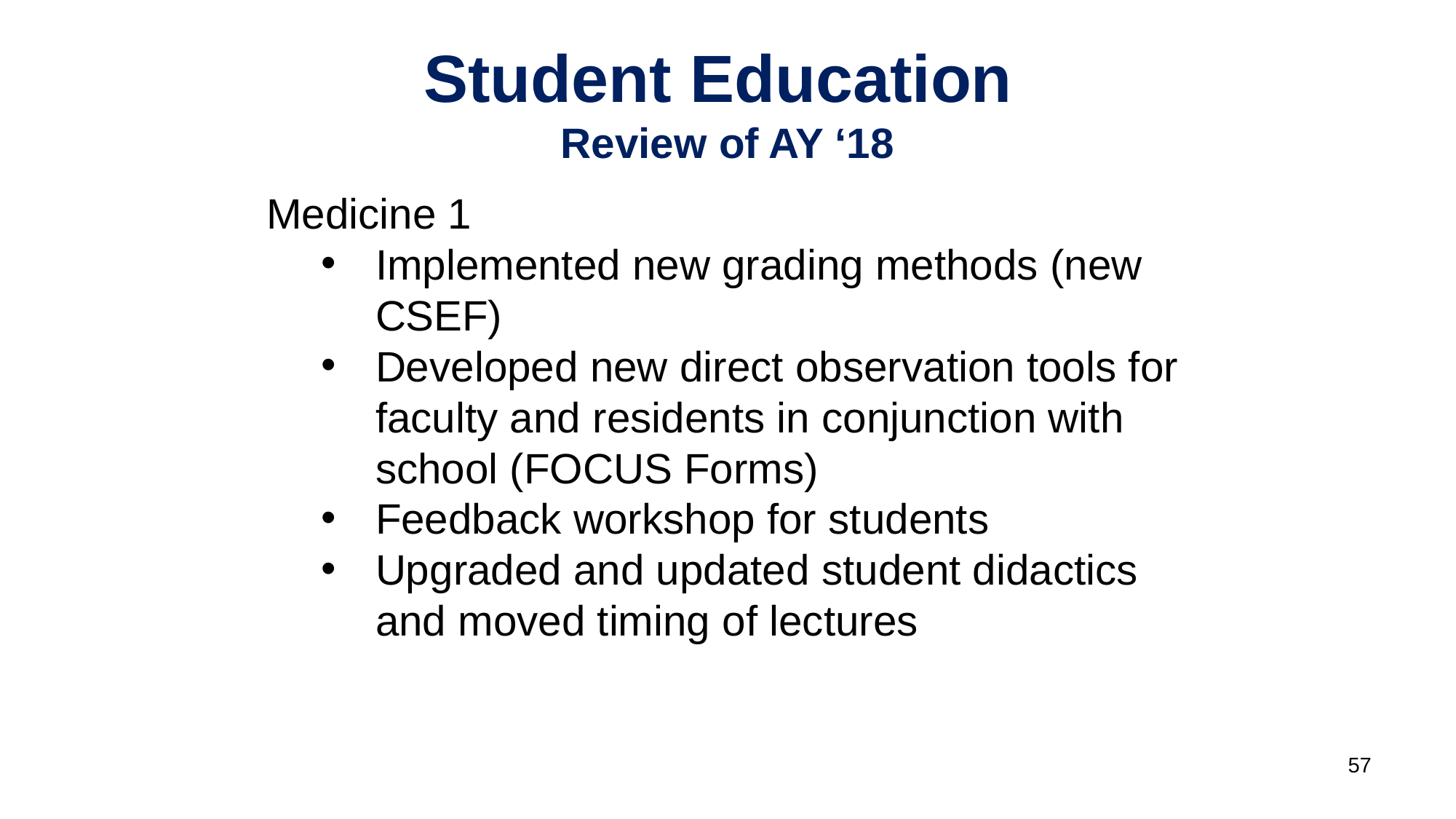

# Student Education Review of AY ‘18
Medicine 1
Implemented new grading methods (new CSEF)
Developed new direct observation tools for faculty and residents in conjunction with school (FOCUS Forms)
Feedback workshop for students
Upgraded and updated student didactics and moved timing of lectures

57